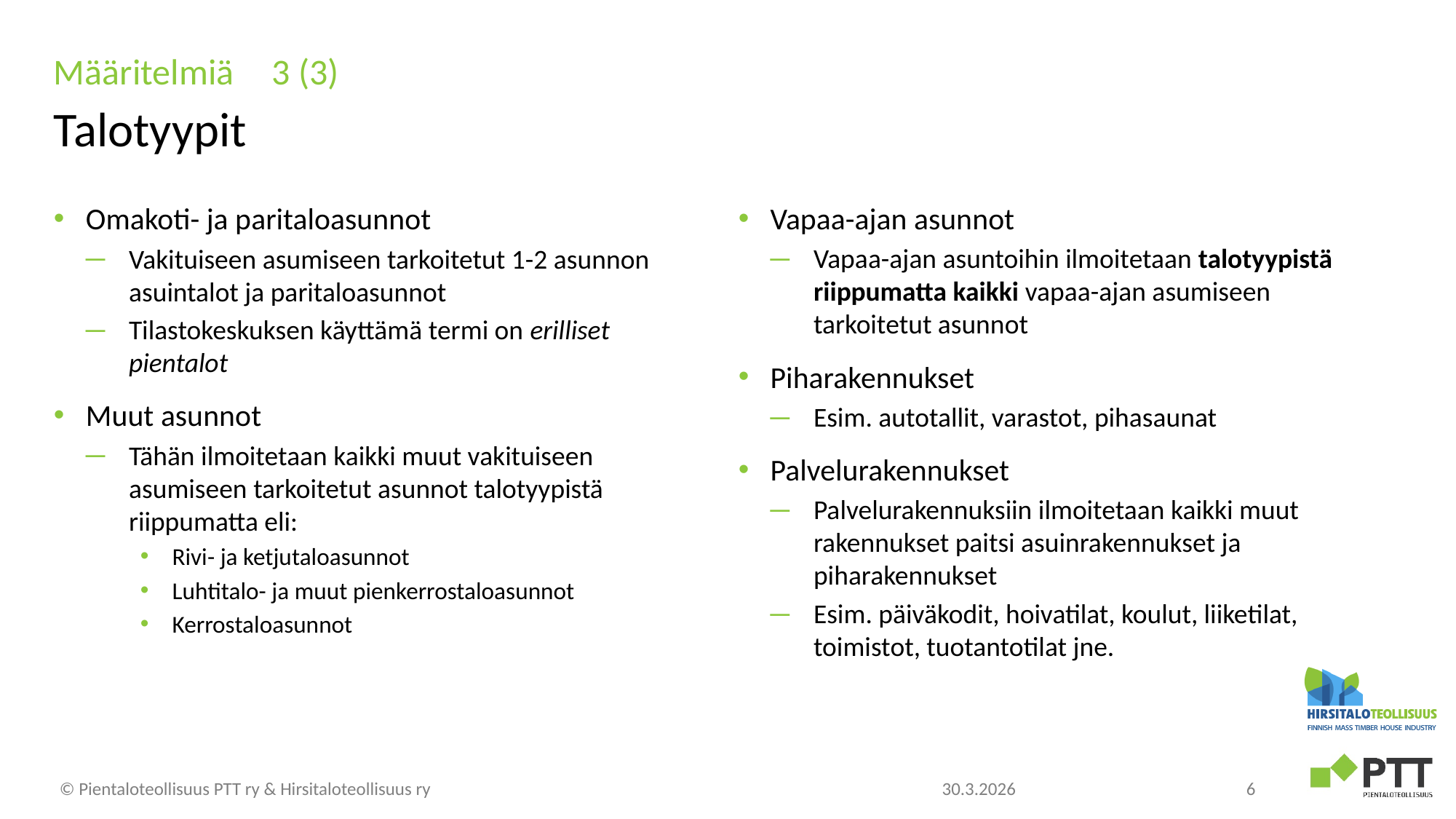

# Määritelmiä 	3 (3) Talotyypit
Vapaa-ajan asunnot
Vapaa-ajan asuntoihin ilmoitetaan talotyypistä riippumatta kaikki vapaa-ajan asumiseen tarkoitetut asunnot
Piharakennukset
Esim. autotallit, varastot, pihasaunat
Palvelurakennukset
Palvelurakennuksiin ilmoitetaan kaikki muut rakennukset paitsi asuinrakennukset ja piharakennukset
Esim. päiväkodit, hoivatilat, koulut, liiketilat, toimistot, tuotantotilat jne.

Omakoti- ja paritaloasunnot
Vakituiseen asumiseen tarkoitetut 1-2 asunnon asuintalot ja paritaloasunnot
Tilastokeskuksen käyttämä termi on erilliset pientalot
Muut asunnot
Tähän ilmoitetaan kaikki muut vakituiseen asumiseen tarkoitetut asunnot talotyypistä riippumatta eli:
Rivi- ja ketjutaloasunnot
Luhtitalo- ja muut pienkerrostaloasunnot
Kerrostaloasunnot

© Pientaloteollisuus PTT ry & Hirsitaloteollisuus ry
30.3.2026
6